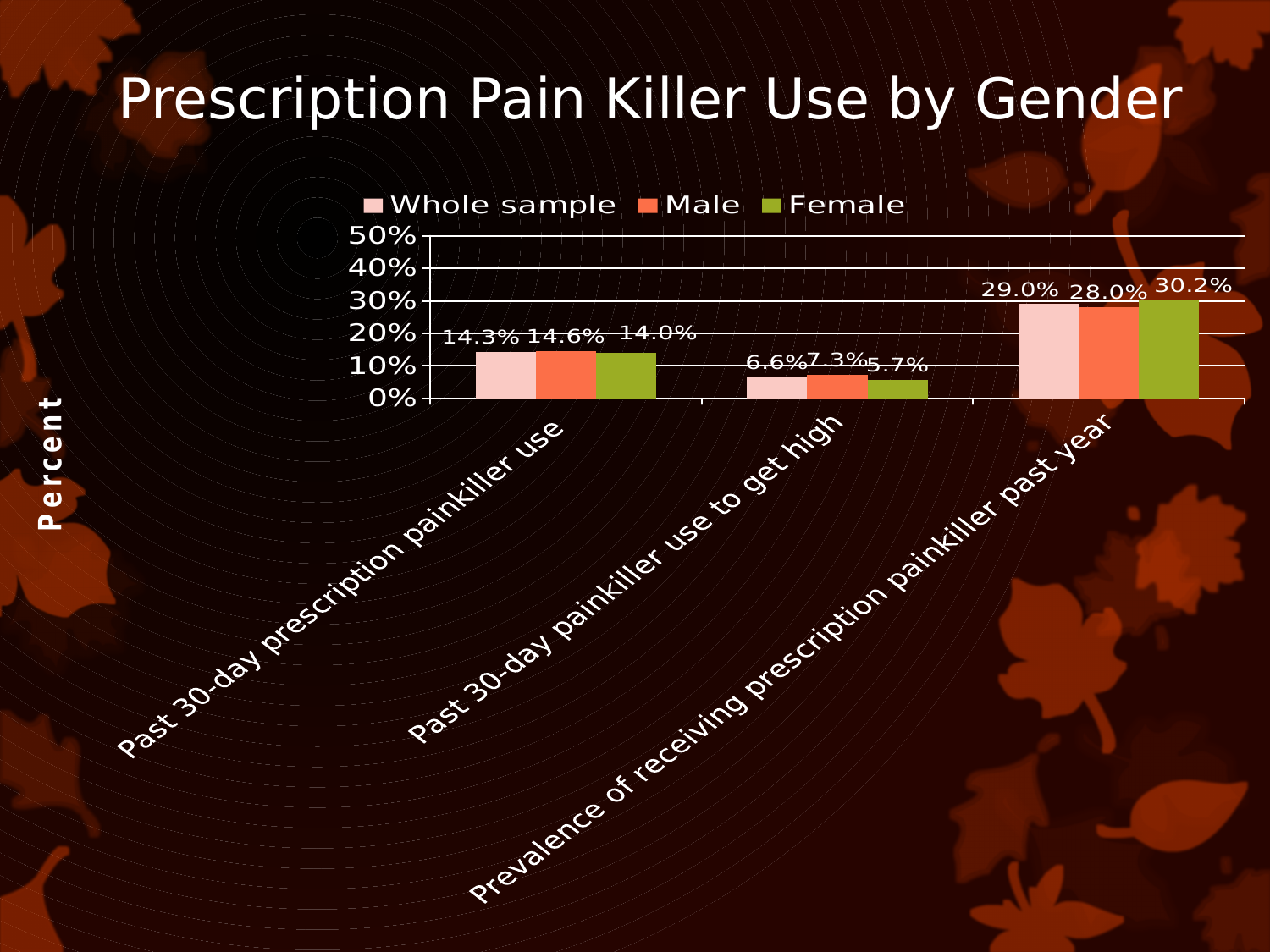

# Prescription Pain Killer Use by Gender

### Chart

| Category | Whole sample | Male | Female |
|---|---|---|---|
| Past 30-day prescription painkiller use  | 0.143 | 0.146 | 0.14 |
| Past 30-day painkiller use to get high | 0.066 | 0.073 | 0.057 |
| Prevalence of receiving prescription painkiller past year | 0.29 | 0.28 | 0.302 |